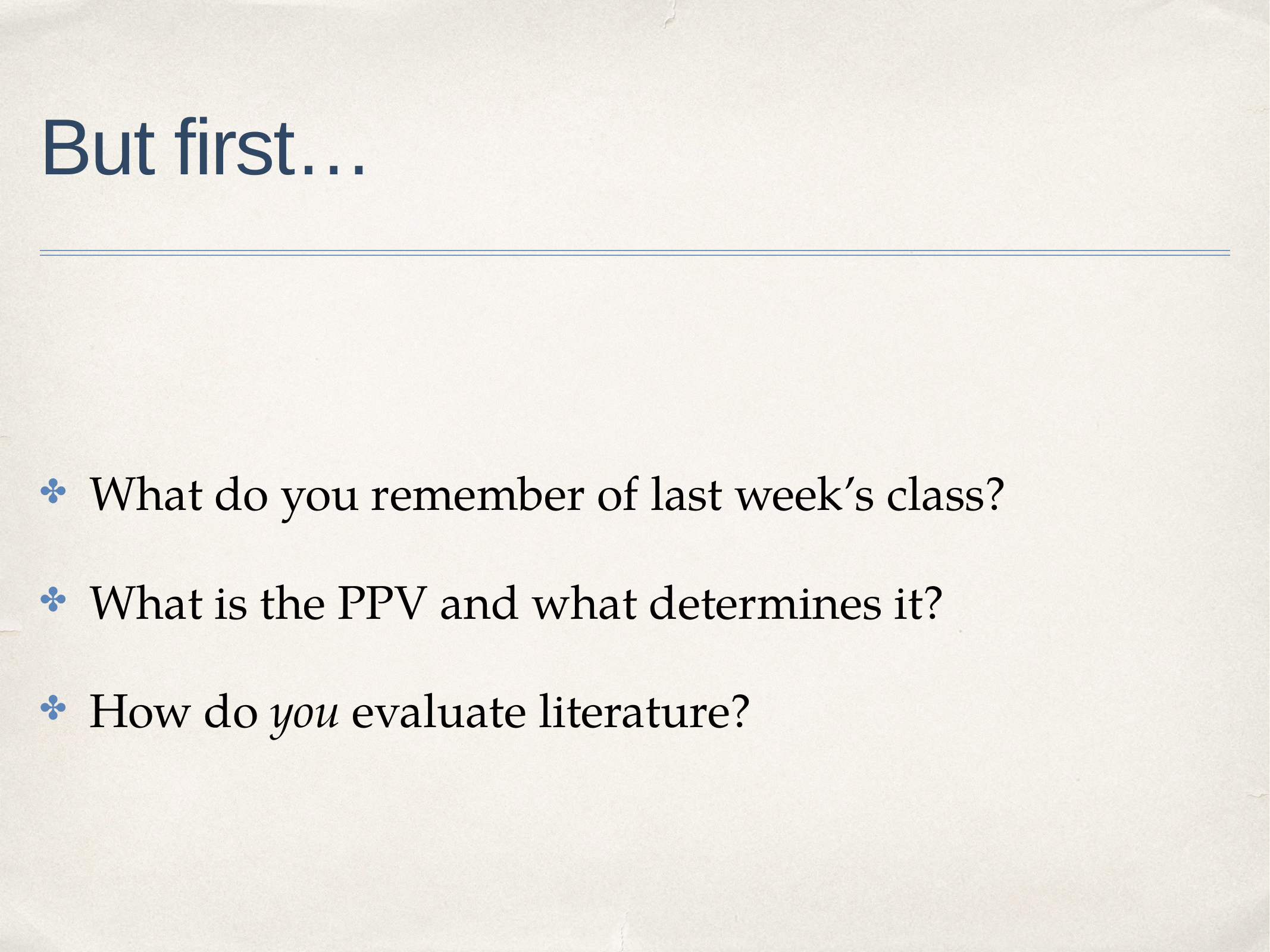

# But first…
What do you remember of last week’s class?
What is the PPV and what determines it?
How do you evaluate literature?